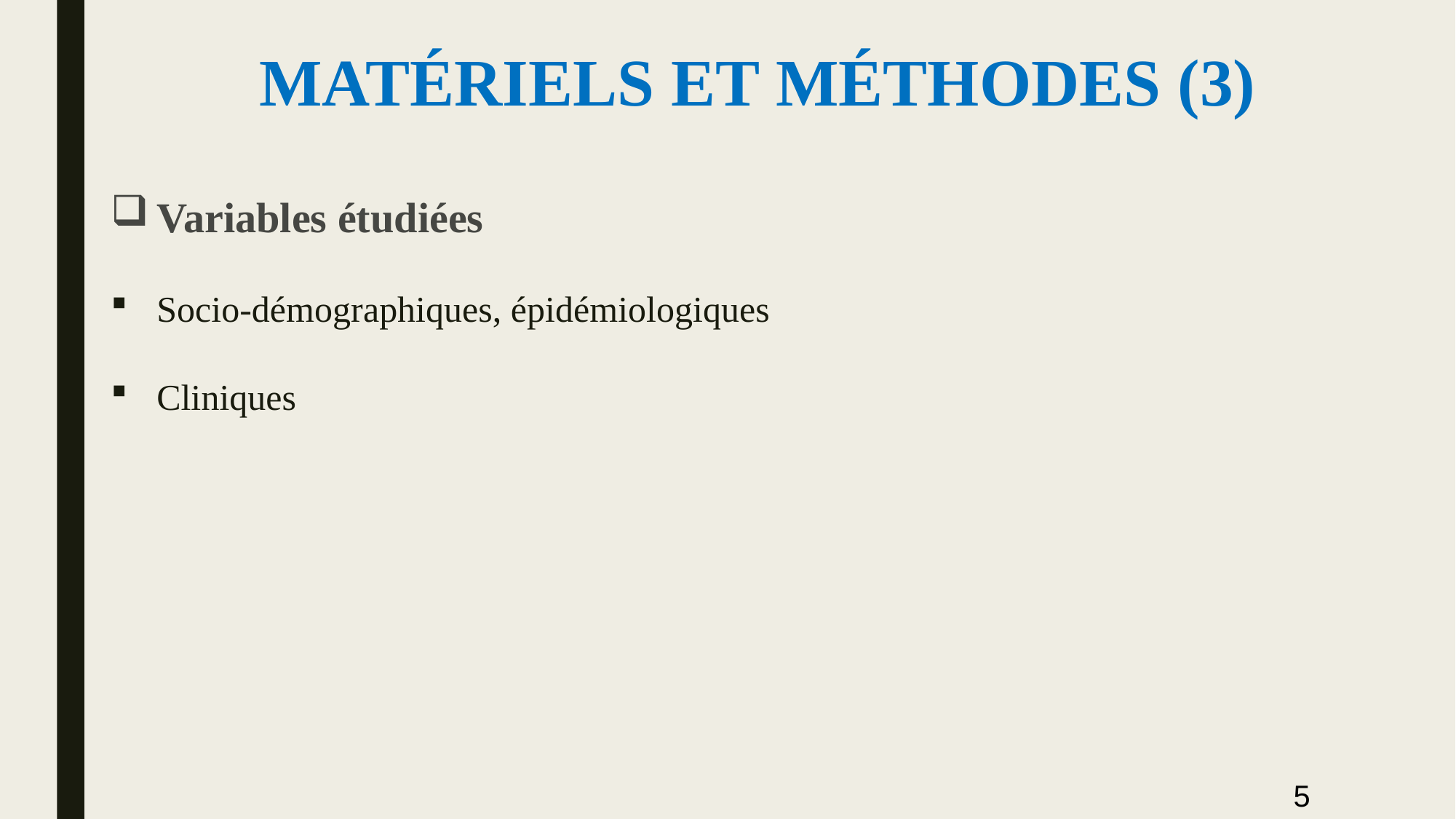

# MATÉRIELS ET MÉTHODES (3)
Variables étudiées
Socio-démographiques, épidémiologiques
Cliniques

5